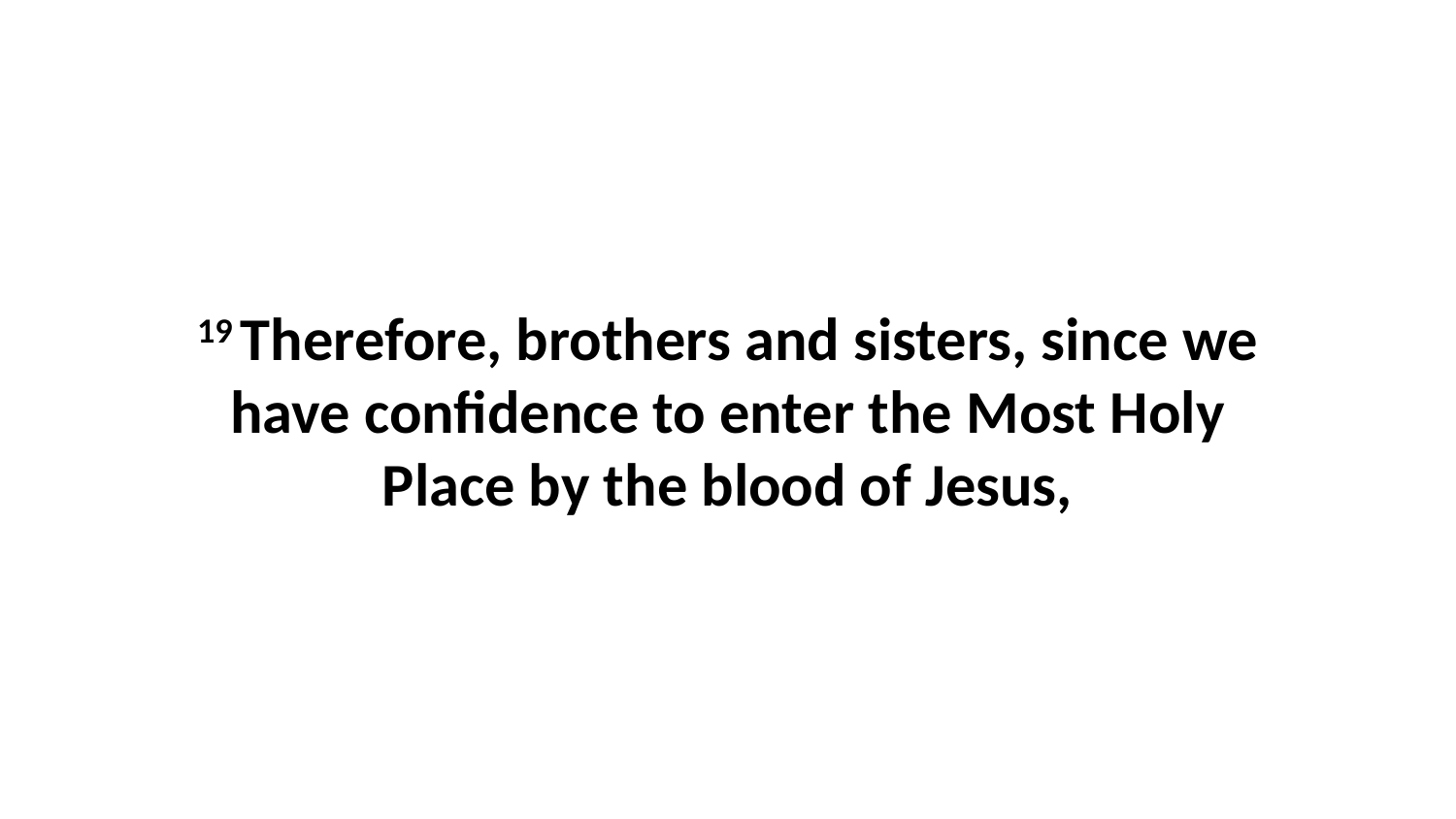

19 Therefore, brothers and sisters, since we have confidence to enter the Most Holy Place by the blood of Jesus,